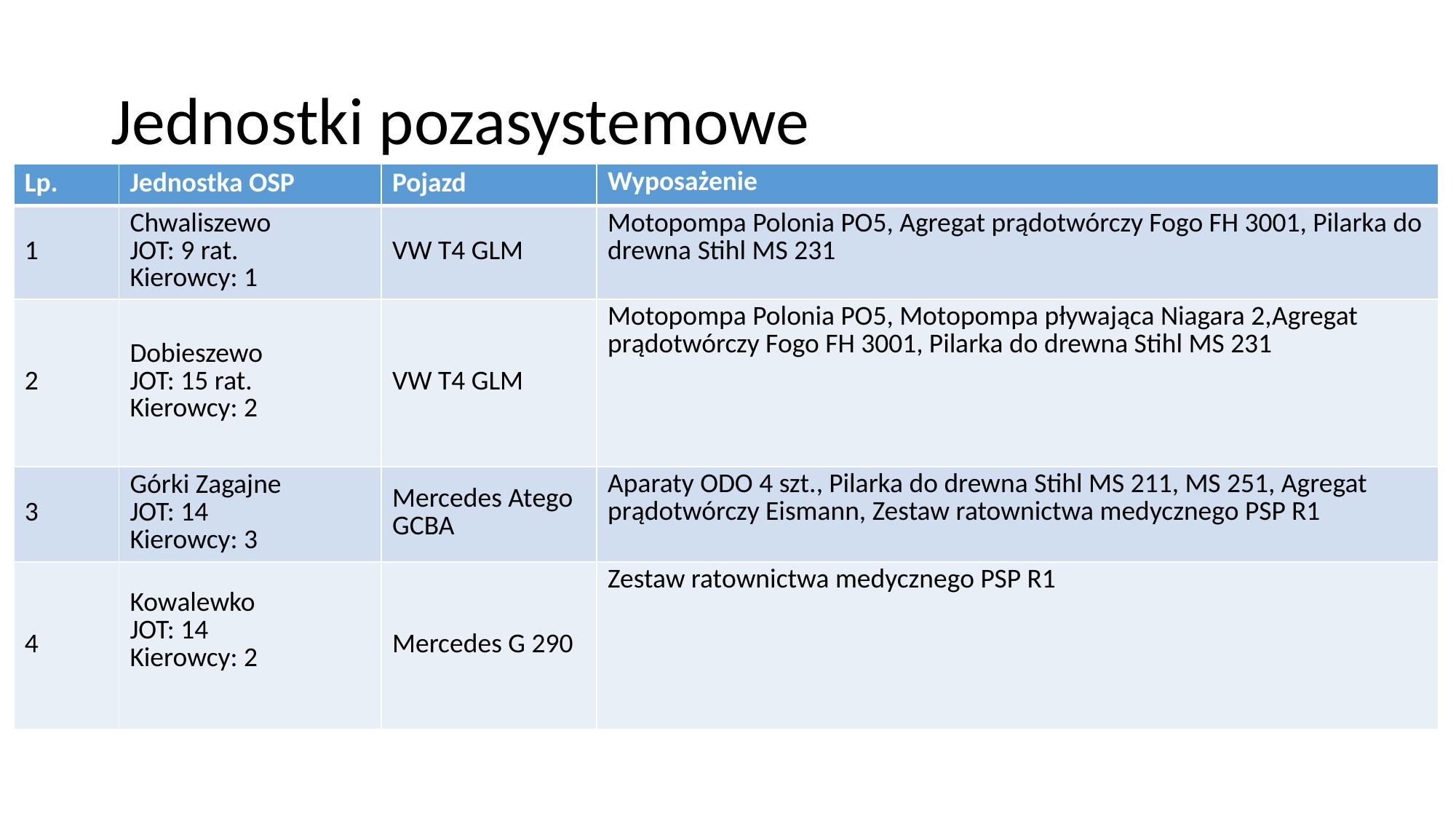

# Jednostki pozasystemowe
| Lp. | Jednostka OSP | Pojazd | Wyposażenie |
| --- | --- | --- | --- |
| 1 | Chwaliszewo JOT: 9 rat. Kierowcy: 1 | VW T4 GLM | Motopompa Polonia PO5, Agregat prądotwórczy Fogo FH 3001, Pilarka do drewna Stihl MS 231 |
| 2 | Dobieszewo JOT: 15 rat. Kierowcy: 2 | VW T4 GLM | Motopompa Polonia PO5, Motopompa pływająca Niagara 2,Agregat prądotwórczy Fogo FH 3001, Pilarka do drewna Stihl MS 231 |
| 3 | Górki Zagajne JOT: 14 Kierowcy: 3 | Mercedes Atego GCBA | Aparaty ODO 4 szt., Pilarka do drewna Stihl MS 211, MS 251, Agregat prądotwórczy Eismann, Zestaw ratownictwa medycznego PSP R1 |
| 4 | Kowalewko JOT: 14 Kierowcy: 2 | Mercedes G 290 | Zestaw ratownictwa medycznego PSP R1 |